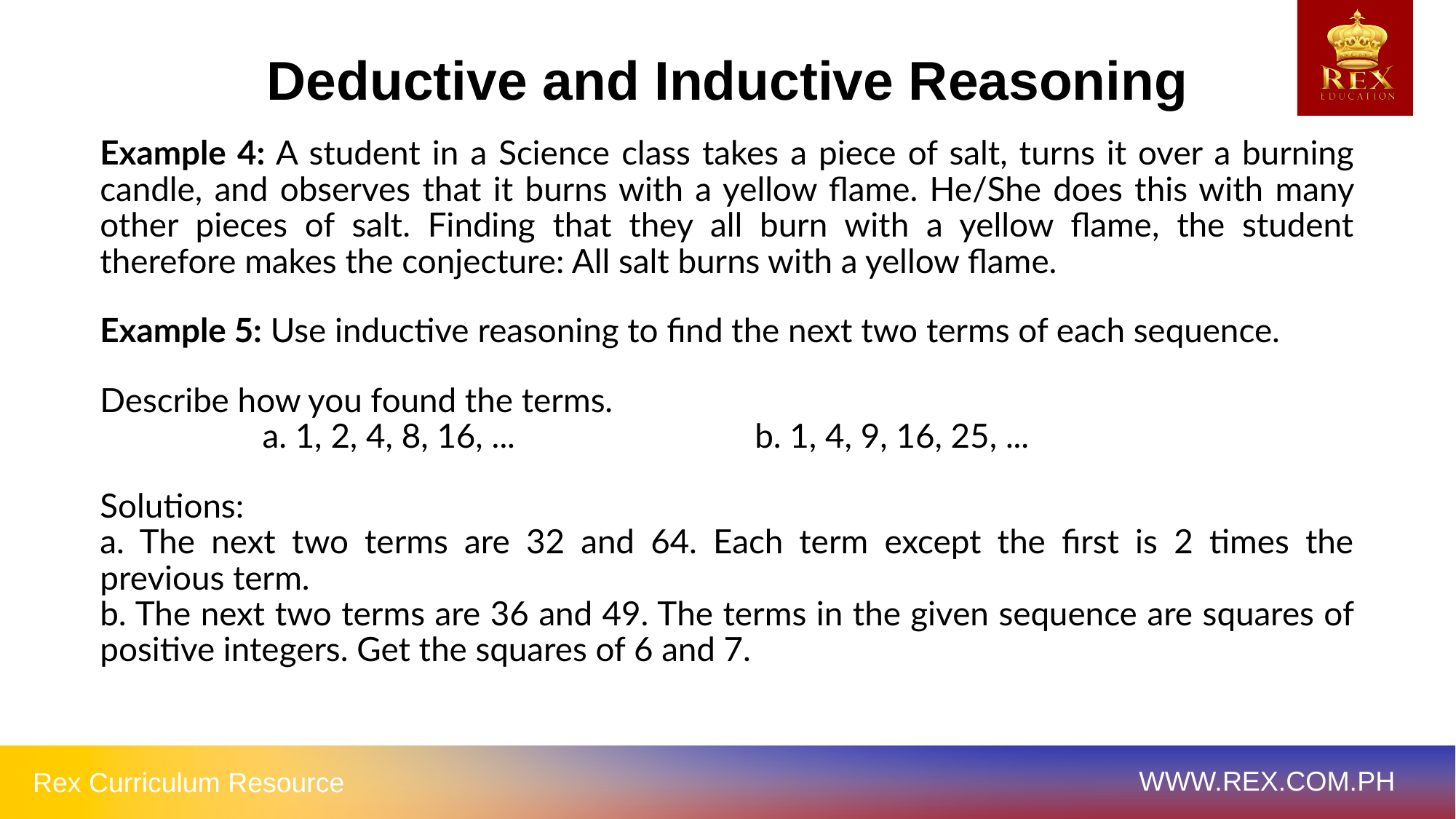

# Deductive and Inductive Reasoning
Example 4: A student in a Science class takes a piece of salt, turns it over a burning candle, and observes that it burns with a yellow flame. He/She does this with many other pieces of salt. Finding that they all burn with a yellow flame, the student therefore makes the conjecture: All salt burns with a yellow flame.

Example 5: Use inductive reasoning to find the next two terms of each sequence.

Describe how you found the terms.
                   a. 1, 2, 4, 8, 16, ... 			b. 1, 4, 9, 16, 25, ...

Solutions:
a. The next two terms are 32 and 64. Each term except the first is 2 times the previous term.
b. The next two terms are 36 and 49. The terms in the given sequence are squares of positive integers. Get the squares of 6 and 7.